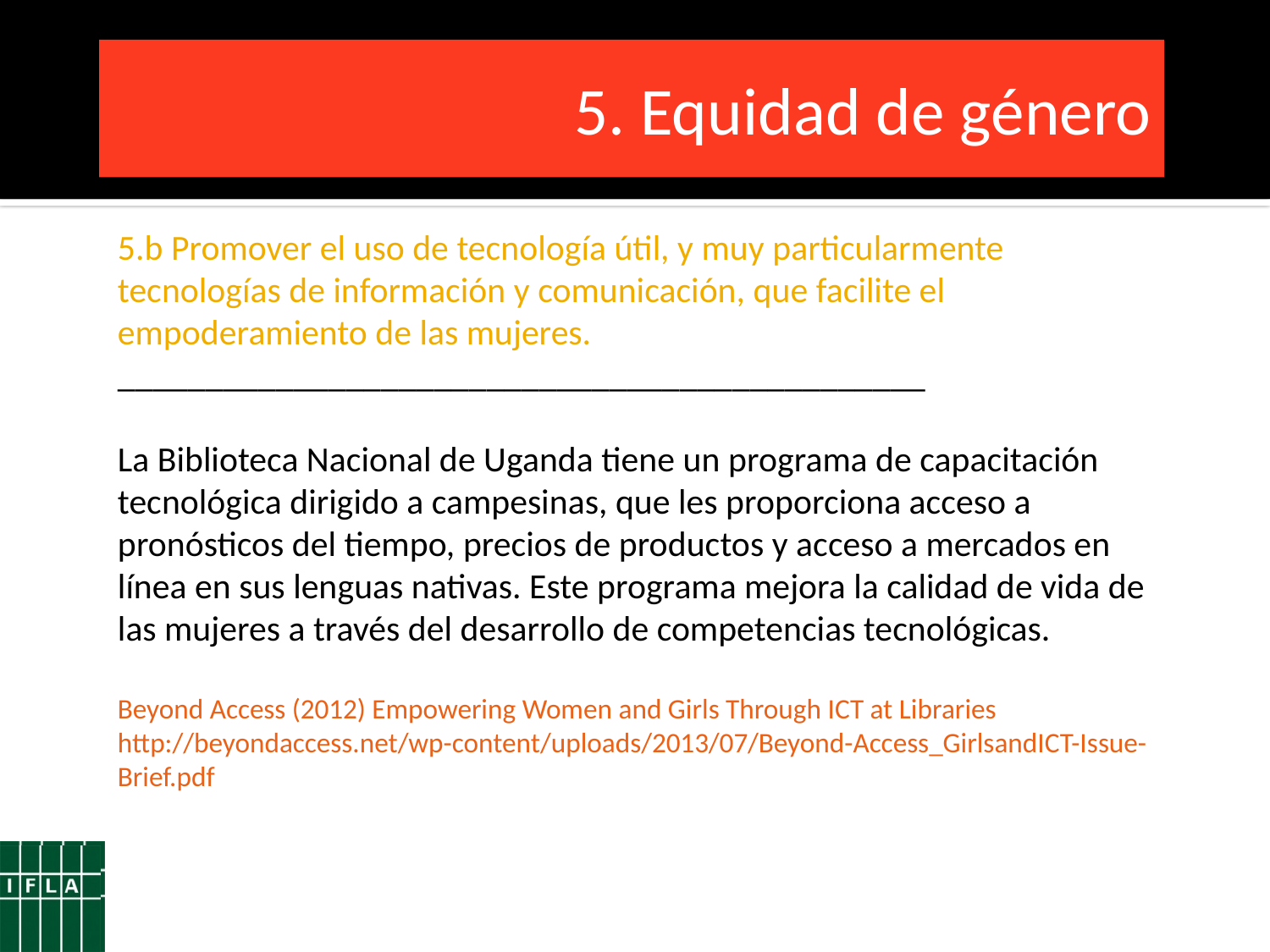

5. Equidad de género
5.b Promover el uso de tecnología útil, y muy particularmente tecnologías de información y comunicación, que facilite el empoderamiento de las mujeres.
______________________________________________

La Biblioteca Nacional de Uganda tiene un programa de capacitación tecnológica dirigido a campesinas, que les proporciona acceso a pronósticos del tiempo, precios de productos y acceso a mercados en línea en sus lenguas nativas. Este programa mejora la calidad de vida de las mujeres a través del desarrollo de competencias tecnológicas.

Beyond Access (2012) Empowering Women and Girls Through ICT at Libraries
http://beyondaccess.net/wp-content/uploads/2013/07/Beyond-Access_GirlsandICT-Issue-Brief.pdf